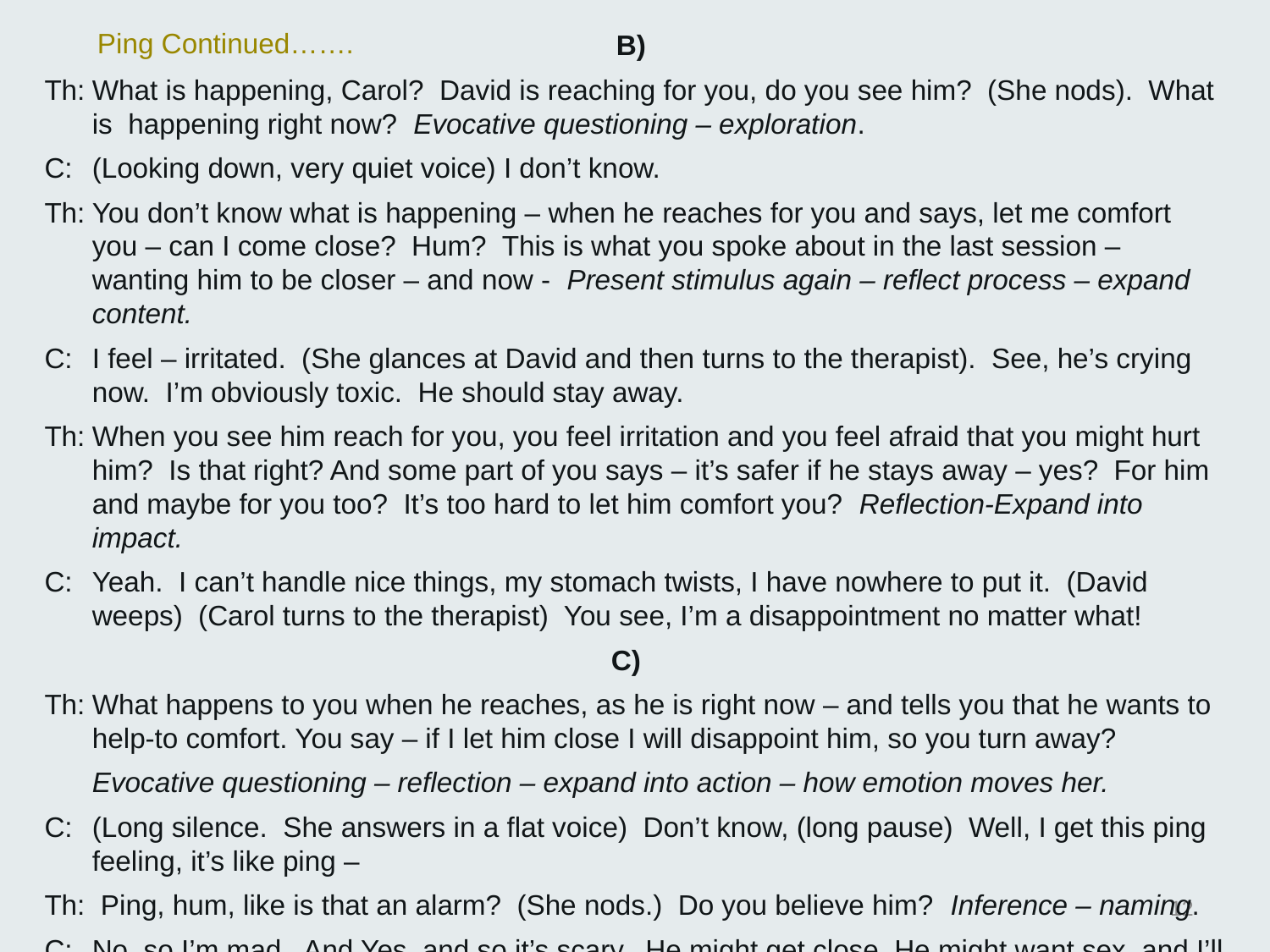

# Ping Continued…….
B)
Th:	What is happening, Carol?  David is reaching for you, do you see him?  (She nods).  What is  happening right now?  Evocative questioning – exploration.
C:	(Looking down, very quiet voice) I don’t know.
Th:	You don’t know what is happening – when he reaches for you and says, let me comfort you – can I come close?  Hum?  This is what you spoke about in the last session – wanting him to be closer – and now -  Present stimulus again – reflect process – expand content.
C:	I feel – irritated.  (She glances at David and then turns to the therapist).  See, he’s crying now.  I’m obviously toxic.  He should stay away.
Th:	When you see him reach for you, you feel irritation and you feel afraid that you might hurt  him?  Is that right? And some part of you says – it’s safer if he stays away – yes?  For him and maybe for you too?  It’s too hard to let him comfort you?  Reflection-Expand into impact.
C:	Yeah.  I can’t handle nice things, my stomach twists, I have nowhere to put it.  (David  weeps)  (Carol turns to the therapist)  You see, I’m a disappointment no matter what!
C)
Th:	What happens to you when he reaches, as he is right now – and tells you that he wants to  help-to comfort. You say – if I let him close I will disappoint him, so you turn away?
	Evocative questioning – reflection – expand into action – how emotion moves her.
C:	(Long silence.  She answers in a flat voice)  Don’t know, (long pause)  Well, I get this ping feeling, it’s like ping –
Th:  Ping, hum, like is that an alarm?  (She nods.)  Do you believe him?  Inference – naming.
C:	No, so I’m mad.  And Yes, and so it’s scary.  He might get close, He might want sex, and I’ll  disappoint him.  I should be able to respond to him.  I’m untreatable.

12